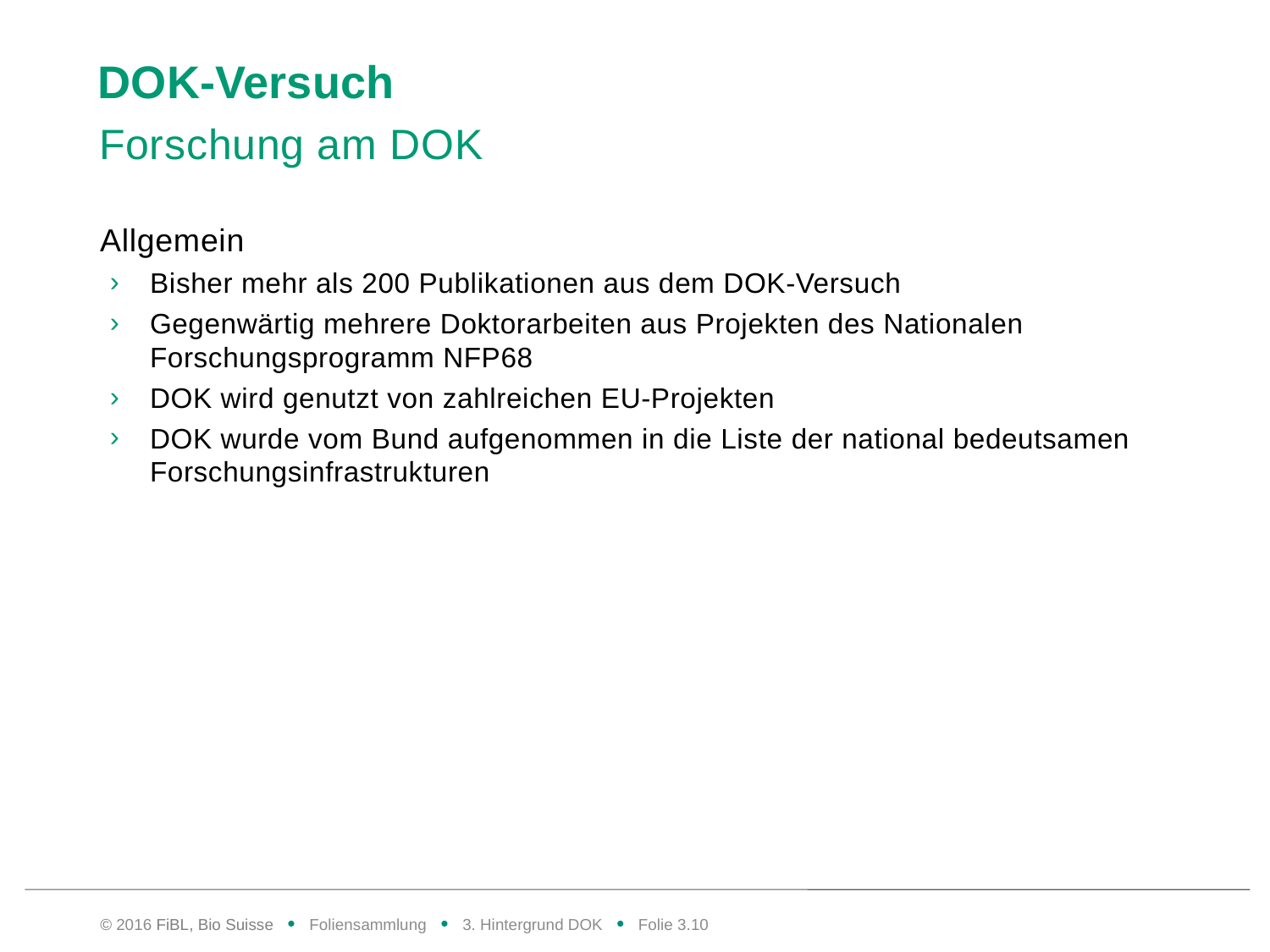

# DOK-Versuch
Forschung am DOK
Allgemein
Bisher mehr als 200 Publikationen aus dem DOK-Versuch
Gegenwärtig mehrere Doktorarbeiten aus Projekten des Nationalen Forschungsprogramm NFP68
DOK wird genutzt von zahlreichen EU-Projekten
DOK wurde vom Bund aufgenommen in die Liste der national bedeutsamen Forschungsinfrastrukturen

© 2016 FiBL, Bio Suisse   •   Foliensammlung   •   3. Hintergrund DOK   •   Folie 3.10